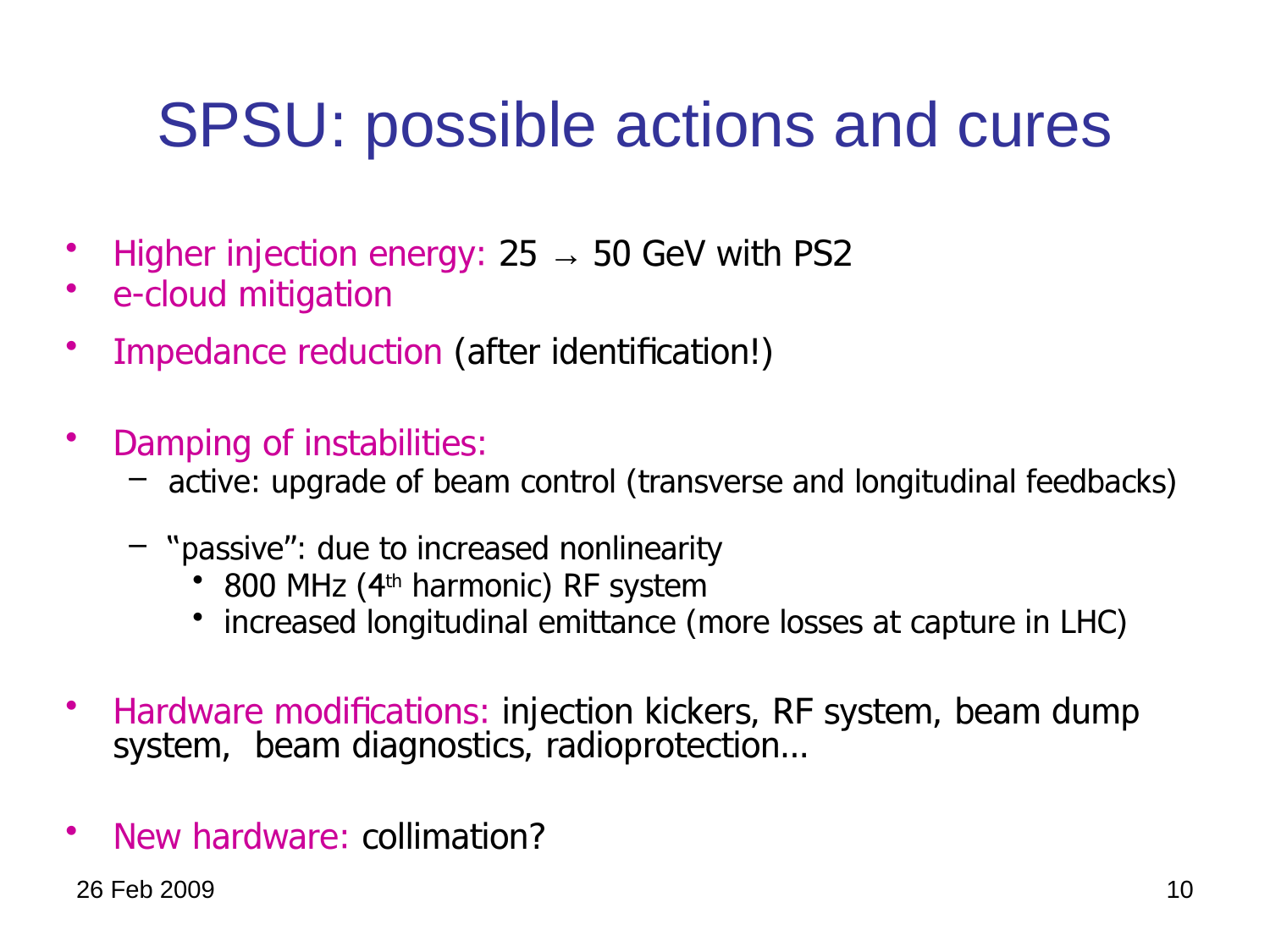

# SPSU: possible actions and cures
Higher injection energy: 25 → 50 GeV with PS2
e-cloud mitigation

Impedance reduction (after identification!)

Damping of instabilities:
active: upgrade of beam control (transverse and longitudinal feedbacks)
“passive”: due to increased nonlinearity
800 MHz (4th harmonic) RF system
increased longitudinal emittance (more losses at capture in LHC)

Hardware modifications: injection kickers, RF system, beam dump system,  beam diagnostics, radioprotection…

New hardware: collimation?

26 Feb 2009
10